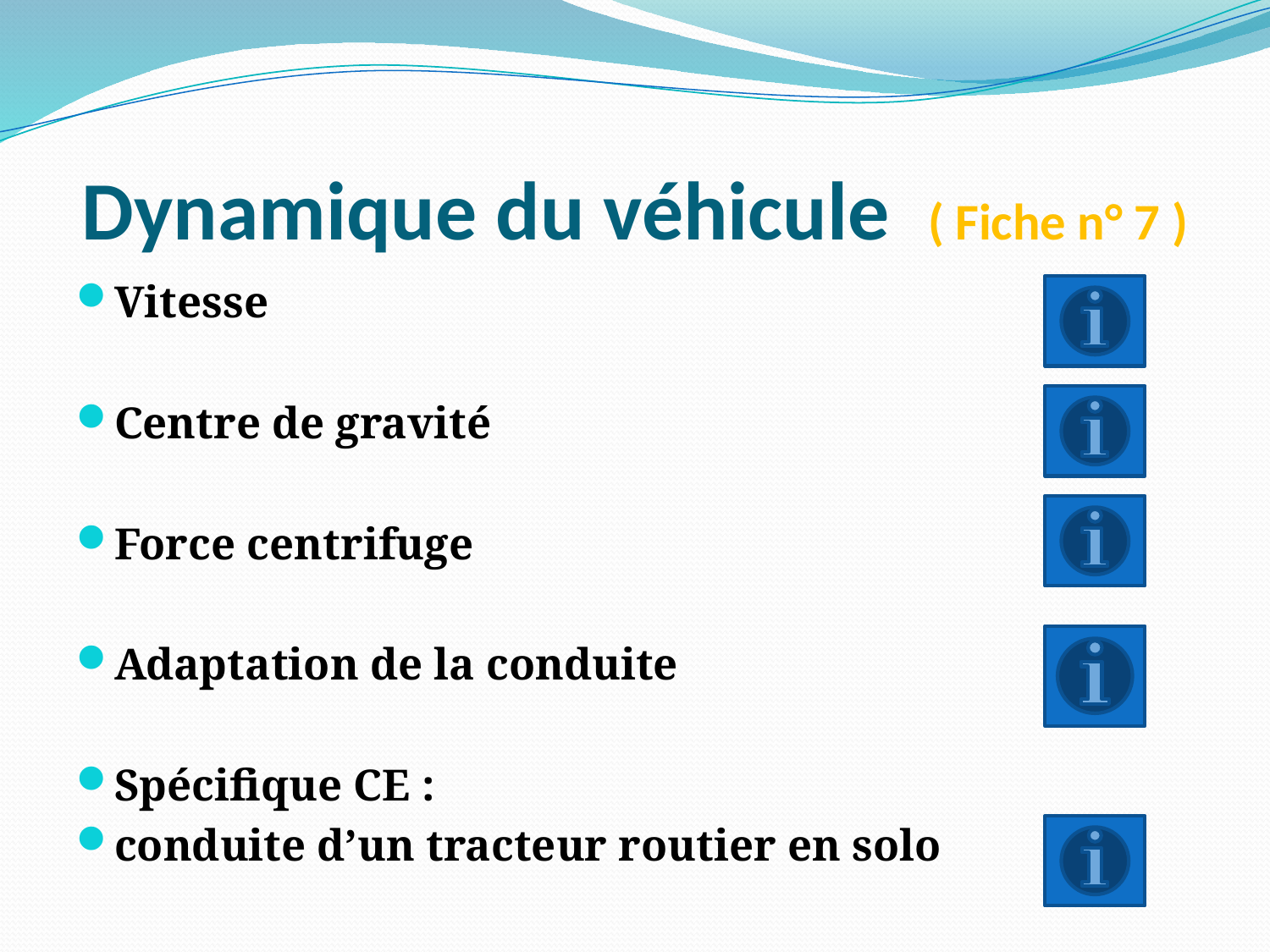

# Dynamique du véhicule  ( Fiche n° 7 )
Vitesse

Centre de gravité

Force centrifuge

Adaptation de la conduite

Spécifique CE :
conduite d’un tracteur routier en solo